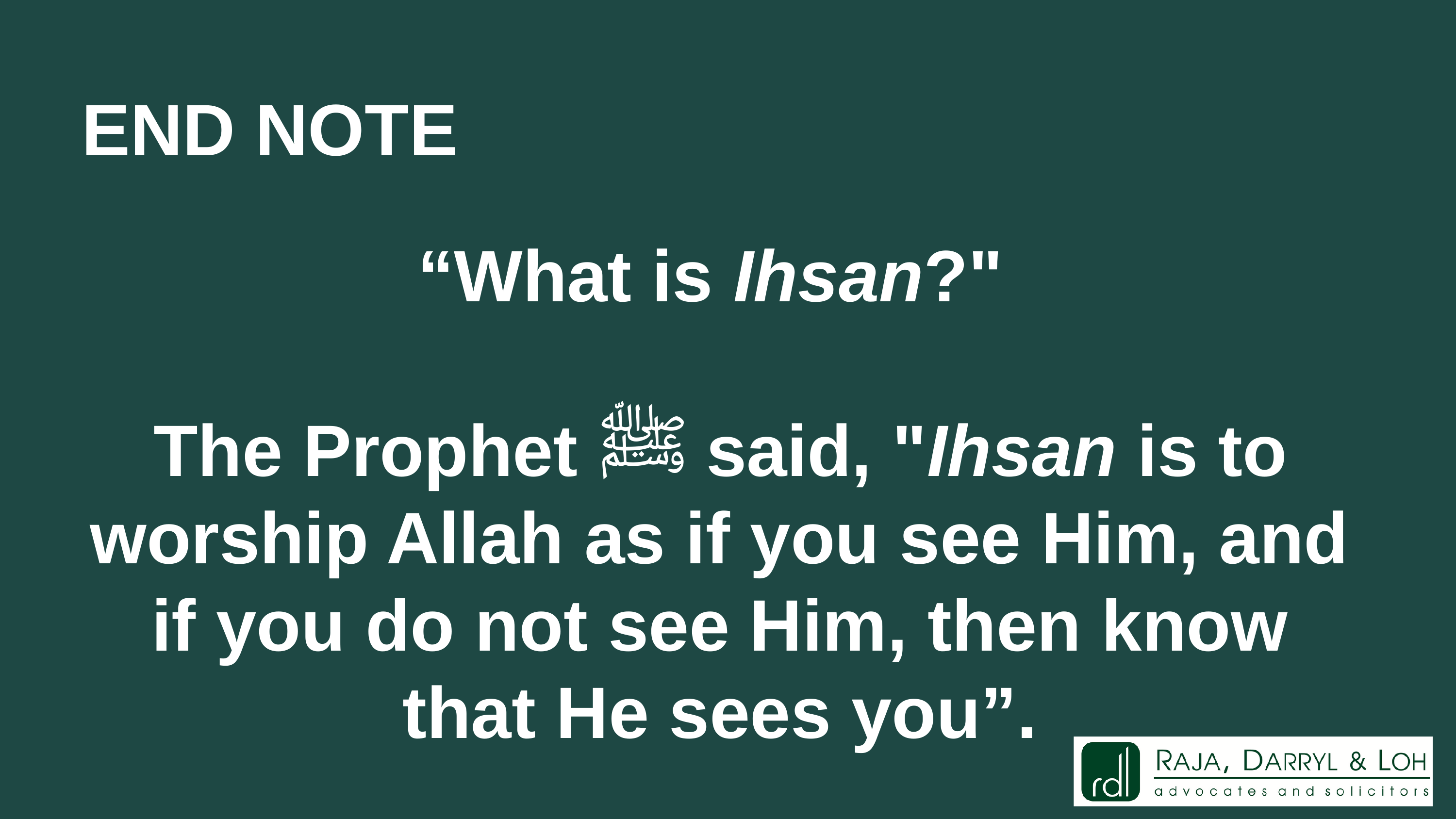

END NOTE
“What is Ihsan?"

The Prophet ﷺ said, "Ihsan is to worship Allah as if you see Him, and if you do not see Him, then know that He sees you”.